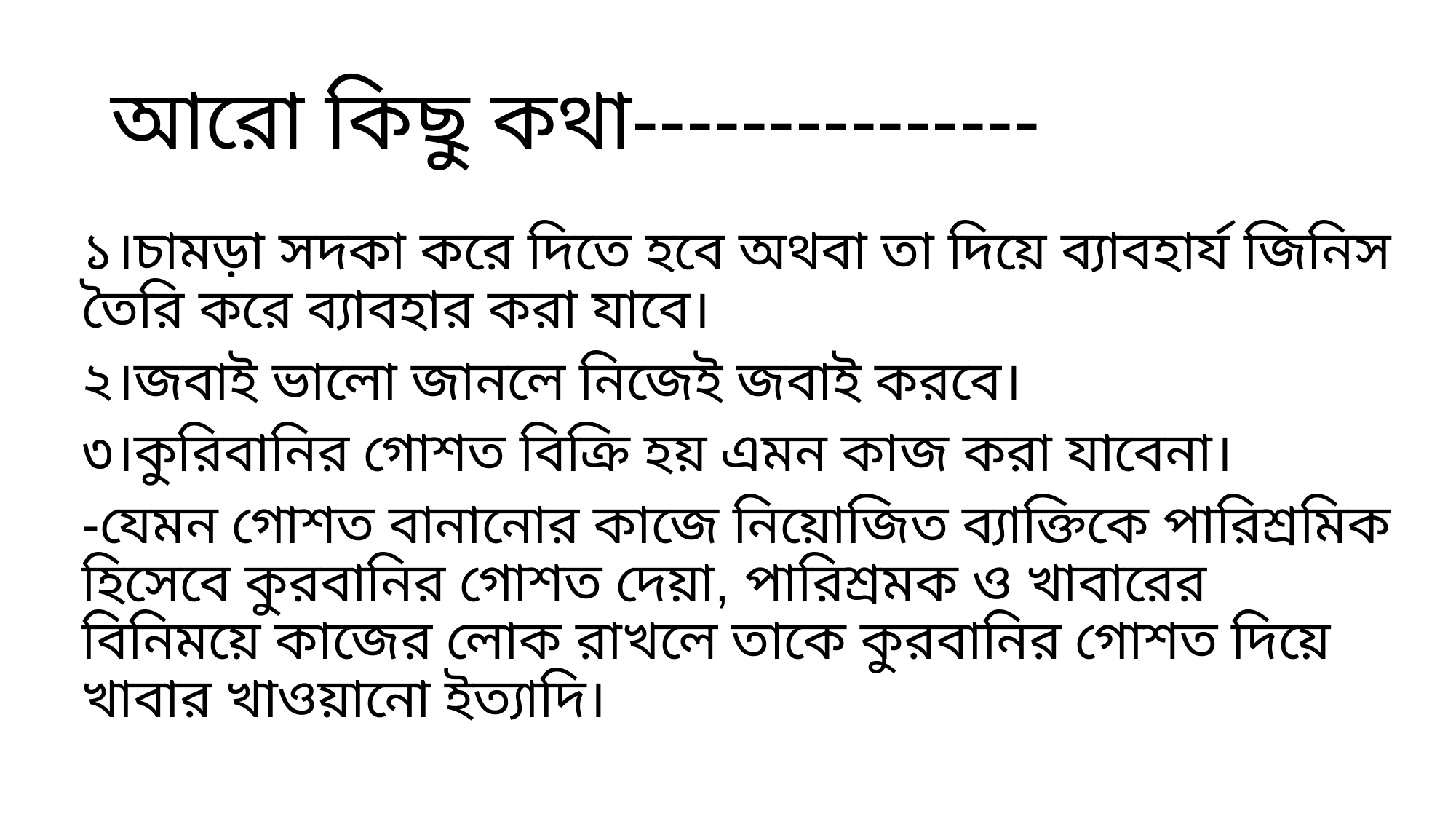

# আরো কিছু কথা---------------
১।চামড়া সদকা করে দিতে হবে অথবা তা দিয়ে ব্যাবহার্য জিনিস তৈরি করে ব্যাবহার করা যাবে।
২।জবাই ভালো জানলে নিজেই জবাই করবে।
৩।কুরিবানির গোশত বিক্রি হয় এমন কাজ করা যাবেনা।
-যেমন গোশত বানানোর কাজে নিয়োজিত ব্যাক্তিকে পারিশ্রমিক হিসেবে কুরবানির গোশত দেয়া, পারিশ্রমক ও খাবারের বিনিময়ে কাজের লোক রাখলে তাকে কুরবানির গোশত দিয়ে খাবার খাওয়ানো ইত্যাদি।